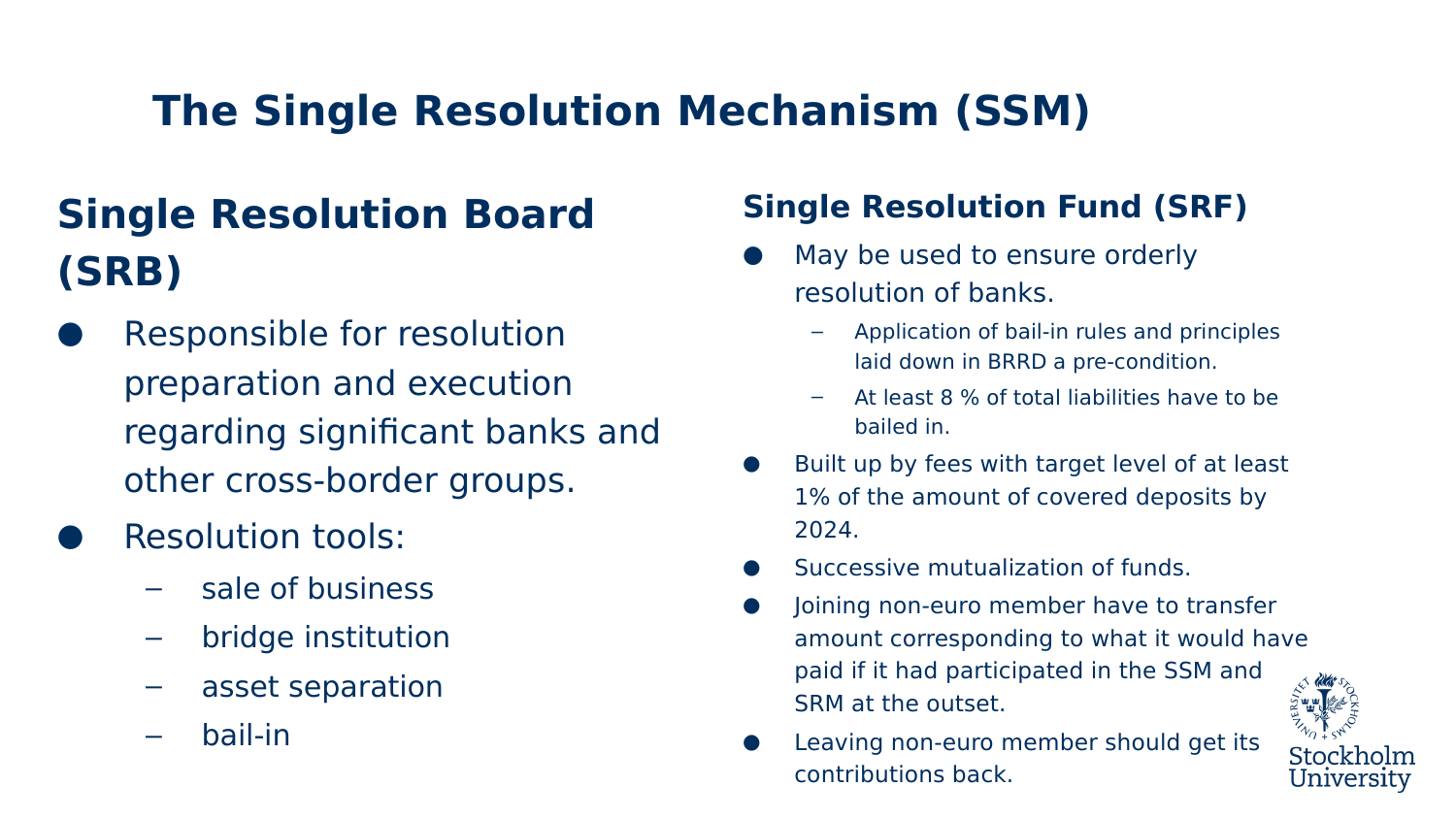

# The Single Resolution Mechanism (SSM)
Single Resolution Board (SRB)
Responsible for resolution preparation and execution regarding significant banks and other cross-border groups.
Resolution tools:
sale of business
bridge institution
asset separation
bail-in

Single Resolution Fund (SRF)
May be used to ensure orderly resolution of banks.
Application of bail-in rules and principles laid down in BRRD a pre-condition.
At least 8 % of total liabilities have to be bailed in.
Built up by fees with target level of at least 1% of the amount of covered deposits by 2024.
Successive mutualization of funds.
Joining non-euro member have to transfer amount corresponding to what it would have paid if it had participated in the SSM and SRM at the outset.
Leaving non-euro member should get its contributions back.